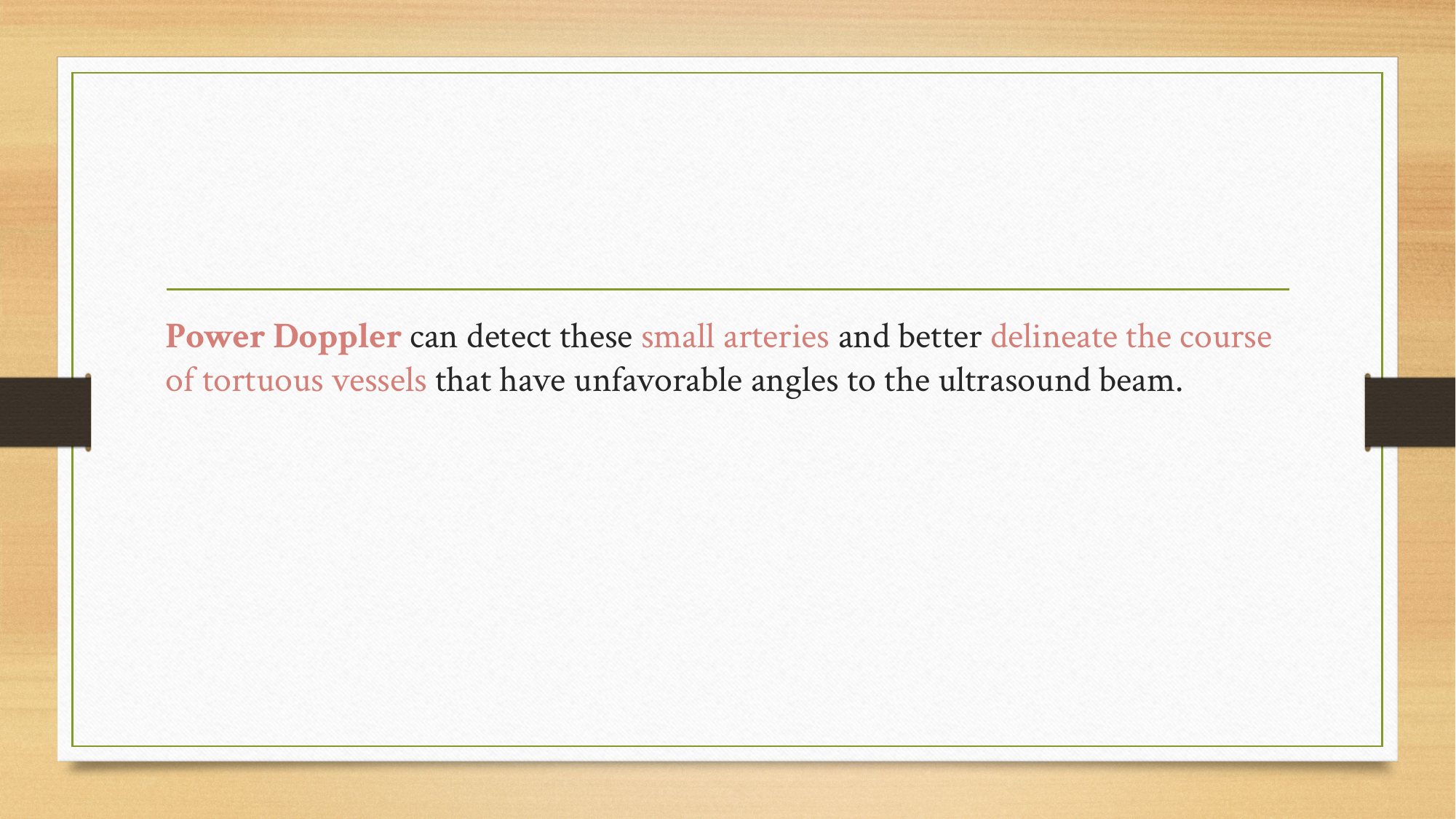

#
Power Doppler can detect these small arteries and better delineate the course of tortuous vessels that have unfavorable angles to the ultrasound beam.